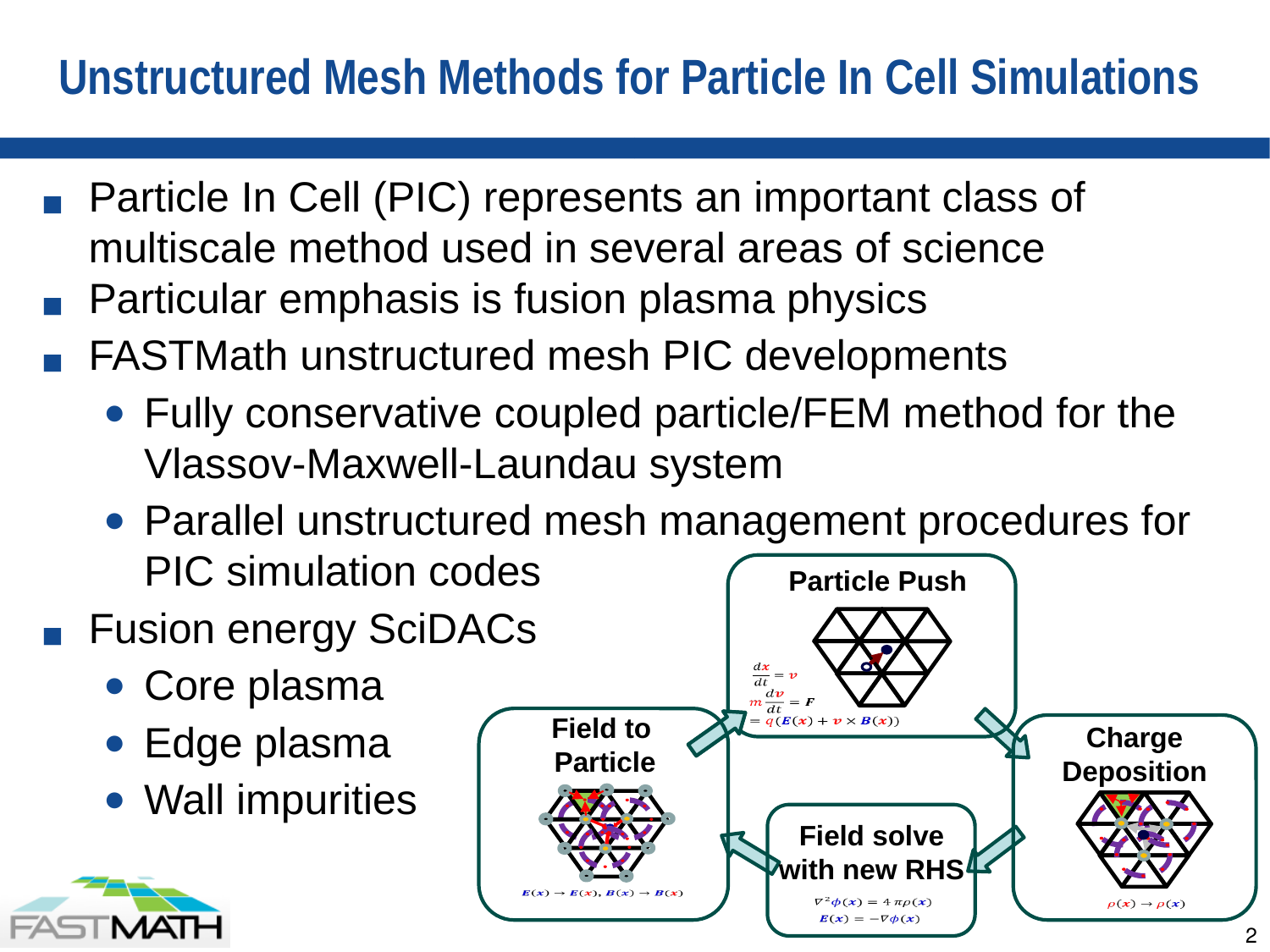

# Unstructured Mesh Methods for Particle In Cell Simulations
Particle In Cell (PIC) represents an important class of multiscale method used in several areas of science
Particular emphasis is fusion plasma physics
FASTMath unstructured mesh PIC developments
Fully conservative coupled particle/FEM method for the Vlassov-Maxwell-Laundau system
Parallel unstructured mesh management procedures for PIC simulation codes
Fusion energy SciDACs
Core plasma
Edge plasma
Wall impurities
Particle Push

Field to
Particle

Charge Deposition

Field solve with new RHS